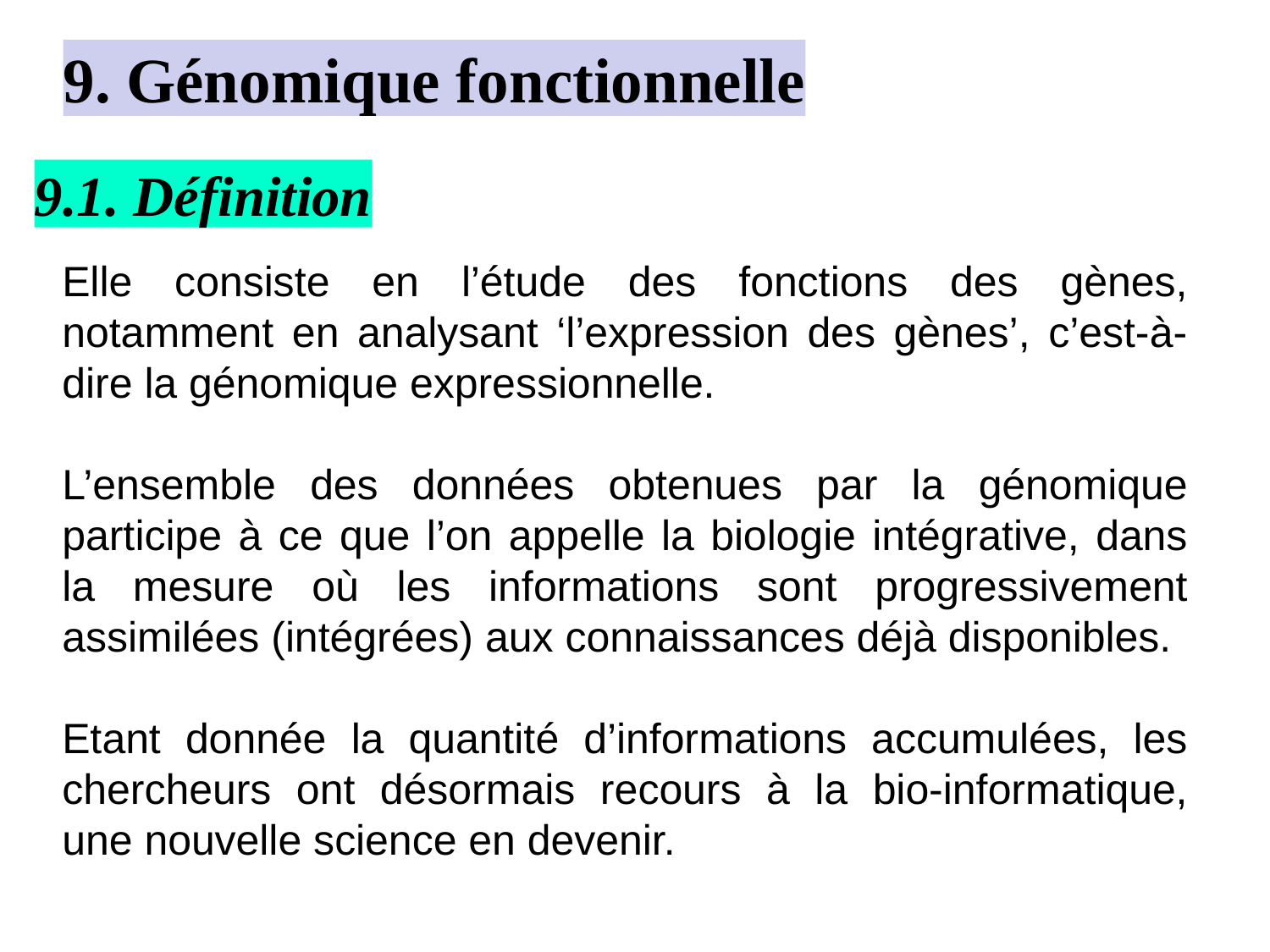

9. Génomique fonctionnelle
9.1. Définition
Elle consiste en l’étude des fonctions des gènes, notamment en analysant ‘l’expression des gènes’, c’est-à-dire la génomique expressionnelle.
L’ensemble des données obtenues par la génomique participe à ce que l’on appelle la biologie intégrative, dans la mesure où les informations sont progressivement assimilées (intégrées) aux connaissances déjà disponibles.
Etant donnée la quantité d’informations accumulées, les chercheurs ont désormais recours à la bio-informatique, une nouvelle science en devenir.